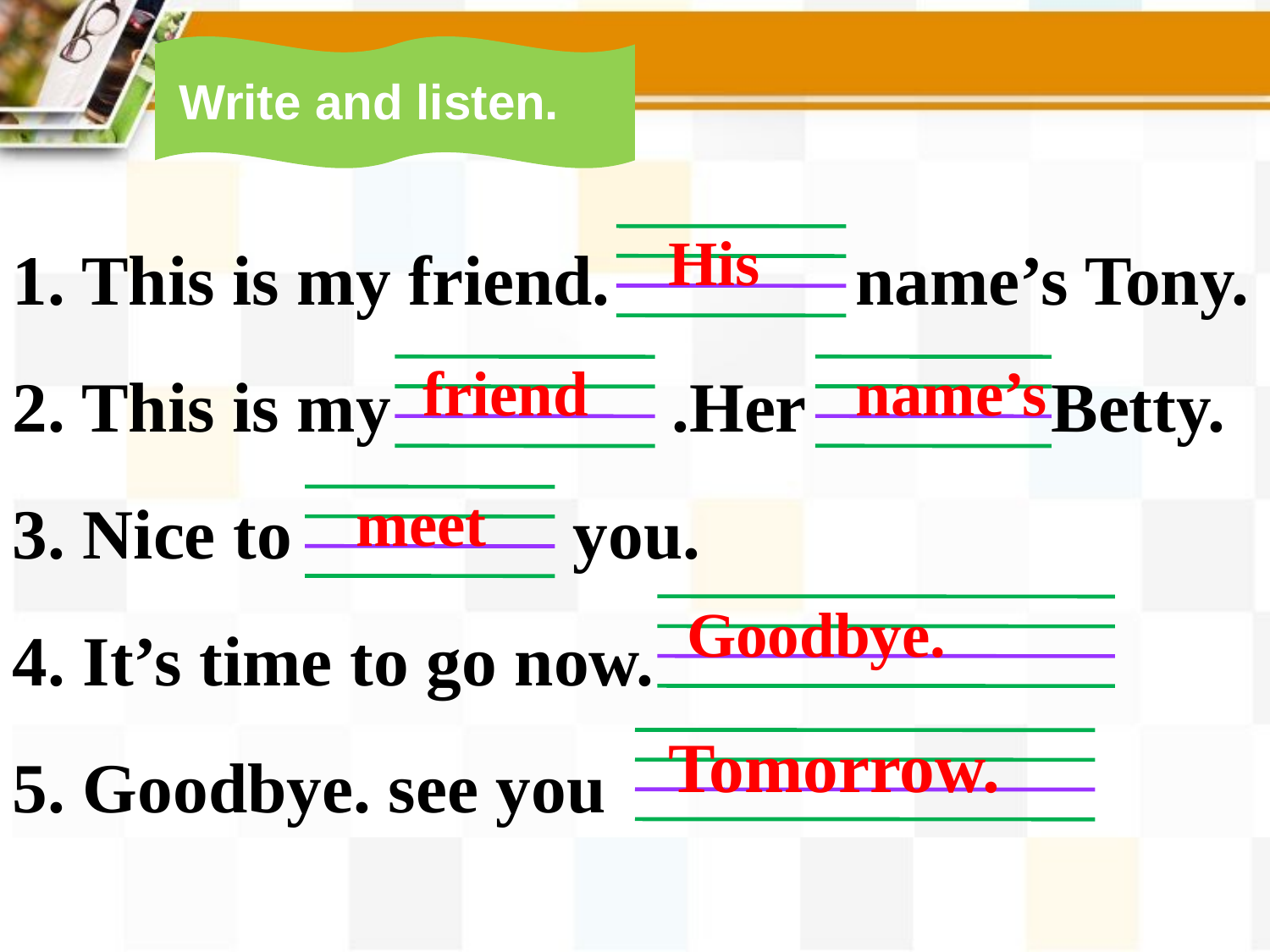

Write and listen.
1. This is my friend.              name’s Tony.
2. This is my                .Her              Betty.
3. Nice to                you.
4. It’s time to go now.
5. Goodbye. see you
His
friend
name’s
meet
Goodbye.
Tomorrow.